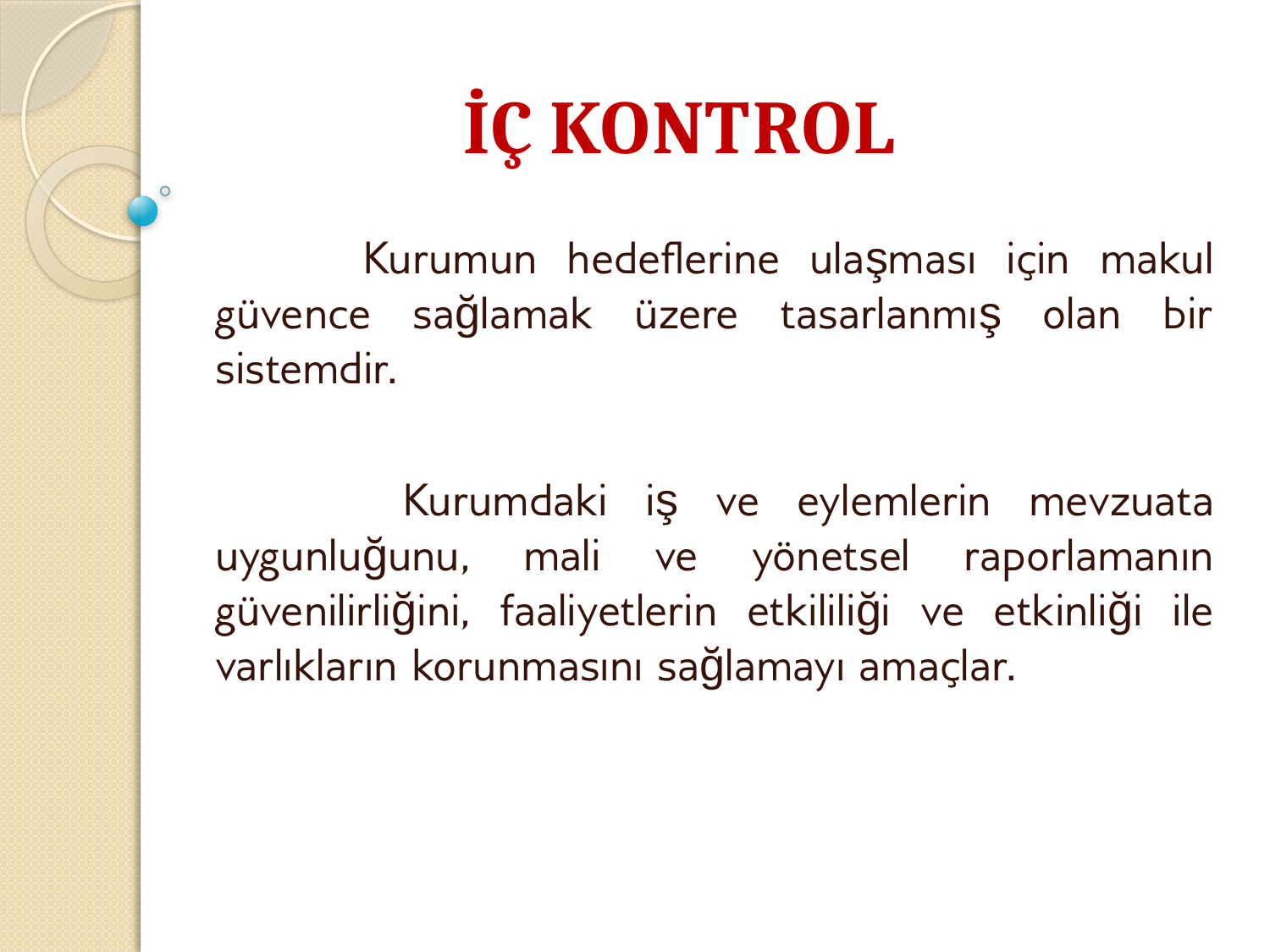

İÇ KONTROL
     Kurumun hedeflerine ulaşması için makul güvence sağlamak üzere tasarlanmış olan bir sistemdir.

     Kurumdaki iş ve eylemlerin mevzuata uygunluğunu, mali ve yönetsel raporlamanın güvenilirliğini, faaliyetlerin etkililiği ve etkinliği ile varlıkların korunmasını sağlamayı amaçlar.